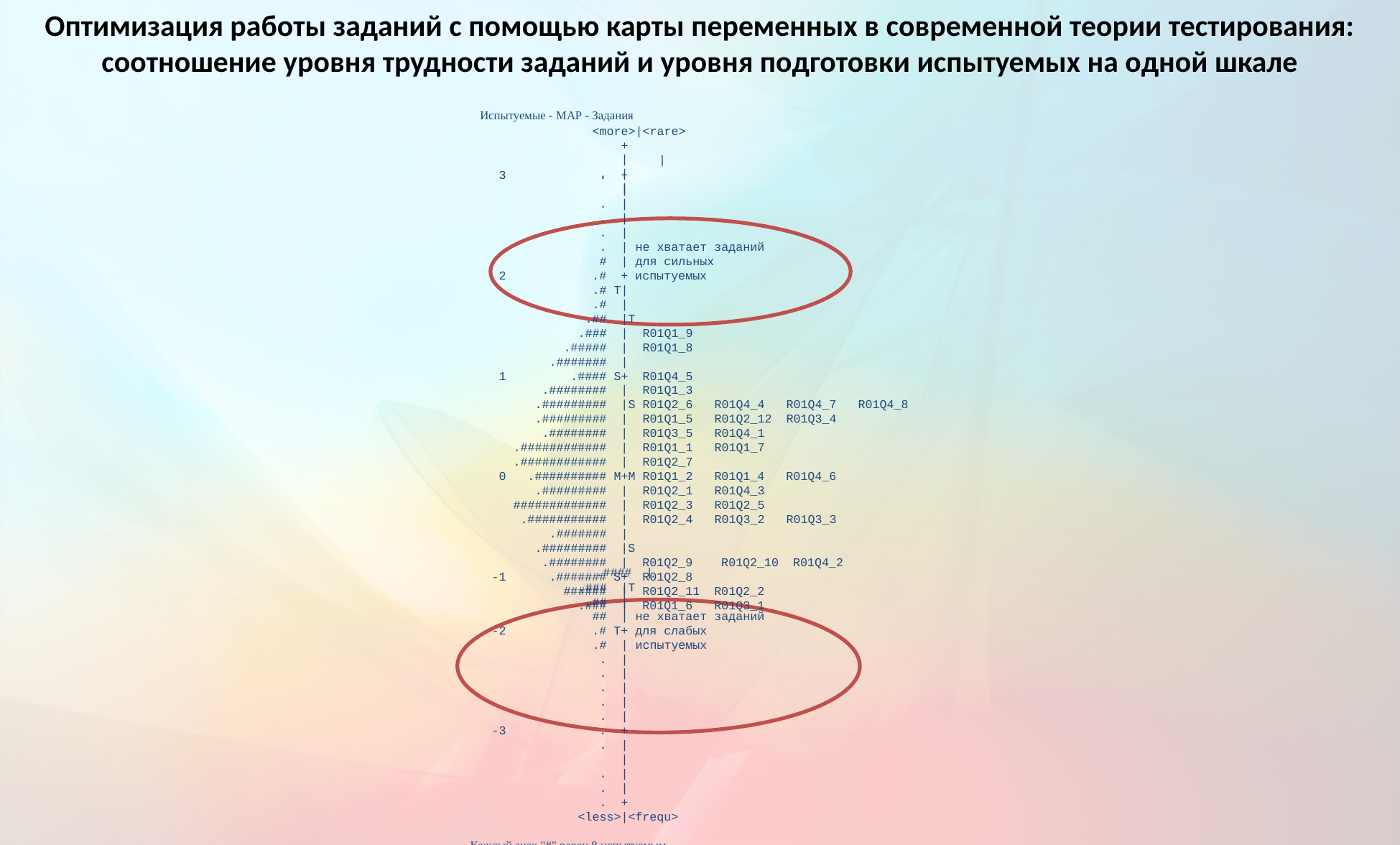

Оптимизация работы заданий с помощью карты переменных в современной теории тестирования:
соотношение уровня трудности заданий и уровня подготовки испытуемых на одной шкале
 Испытуемые - MAP - Задания
                 <more>|<rare>
                     +
                     |
                  .  |
                     |

                     |
    3             .  +
                     |
                  .  |
                  .  |
                  .  |
                  .  | не хватает заданий
                  #  | для сильных
    2            .#  + испытуемых
                 .# T|
                 .#  |
                .##  |T
               .###  |  R01Q1_9
             .#####  |  R01Q1_8
           .#######  |
    1         .#### S+  R01Q4_5
          .########  |  R01Q1_3
         .#########  |S R01Q2_6   R01Q4_4   R01Q4_7   R01Q4_8
         .#########  |  R01Q1_5   R01Q2_12  R01Q3_4
          .########  |  R01Q3_5   R01Q4_1
      .############  |  R01Q1_1   R01Q1_7
      .############  |  R01Q2_7
    0   .########## M+M R01Q1_2   R01Q1_4   R01Q4_6
         .#########  |  R01Q2_1   R01Q4_3
      #############  |  R01Q2_3   R01Q2_5
       .###########  |  R01Q2_4   R01Q3_2   R01Q3_3
           .#######  |
         .#########  |S
          .########  |  R01Q2_9    R01Q2_10  R01Q4_2
   -1      .####### S+  R01Q2_8
             ######  |  R01Q2_11  R01Q2_2
               .###  |  R01Q1_6   R01Q3_1

              .####  |
               .###  |T
                .##  |
                 ##  | не хватает заданий
   -2            .# T+ для слабых
                 .#  | испытуемых
                  .  |
                  .  |
                  .  |
                  .  |
                  .  |
   -3             .  +
                  .  |
                     |
                  .  |
                  .  |
                  .  +
               <less>|<frequ>

Каждый знак "#" равен 8 испытуемым